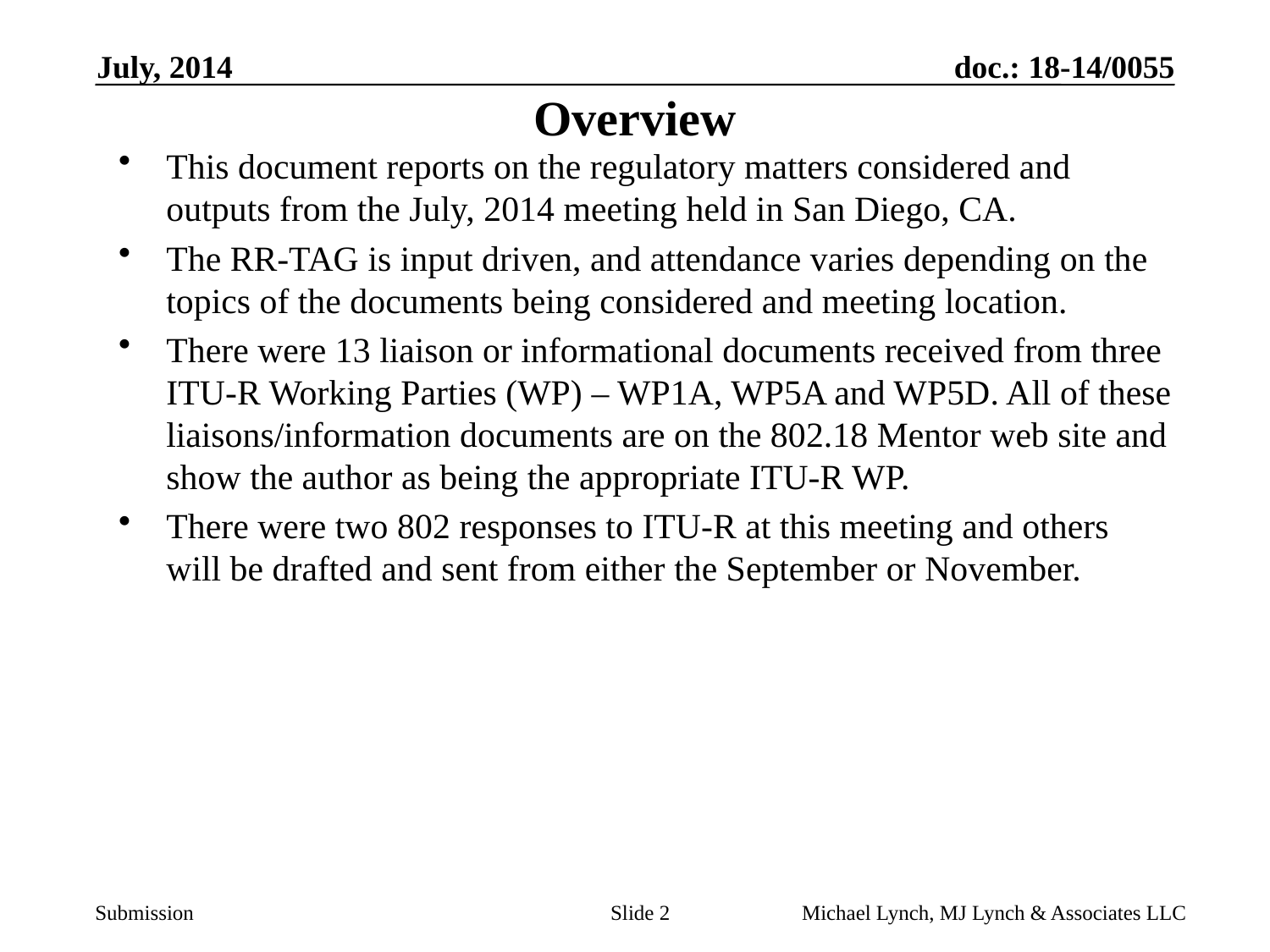

# Overview
July, 2014
This document reports on the regulatory matters considered and outputs from the July, 2014 meeting held in San Diego, CA.
The RR-TAG is input driven, and attendance varies depending on the topics of the documents being considered and meeting location.
There were 13 liaison or informational documents received from three ITU-R Working Parties (WP) – WP1A, WP5A and WP5D. All of these liaisons/information documents are on the 802.18 Mentor web site and show the author as being the appropriate ITU-R WP.
There were two 802 responses to ITU-R at this meeting and others will be drafted and sent from either the September or November.
Slide 2
Michael Lynch, MJ Lynch & Associates LLC